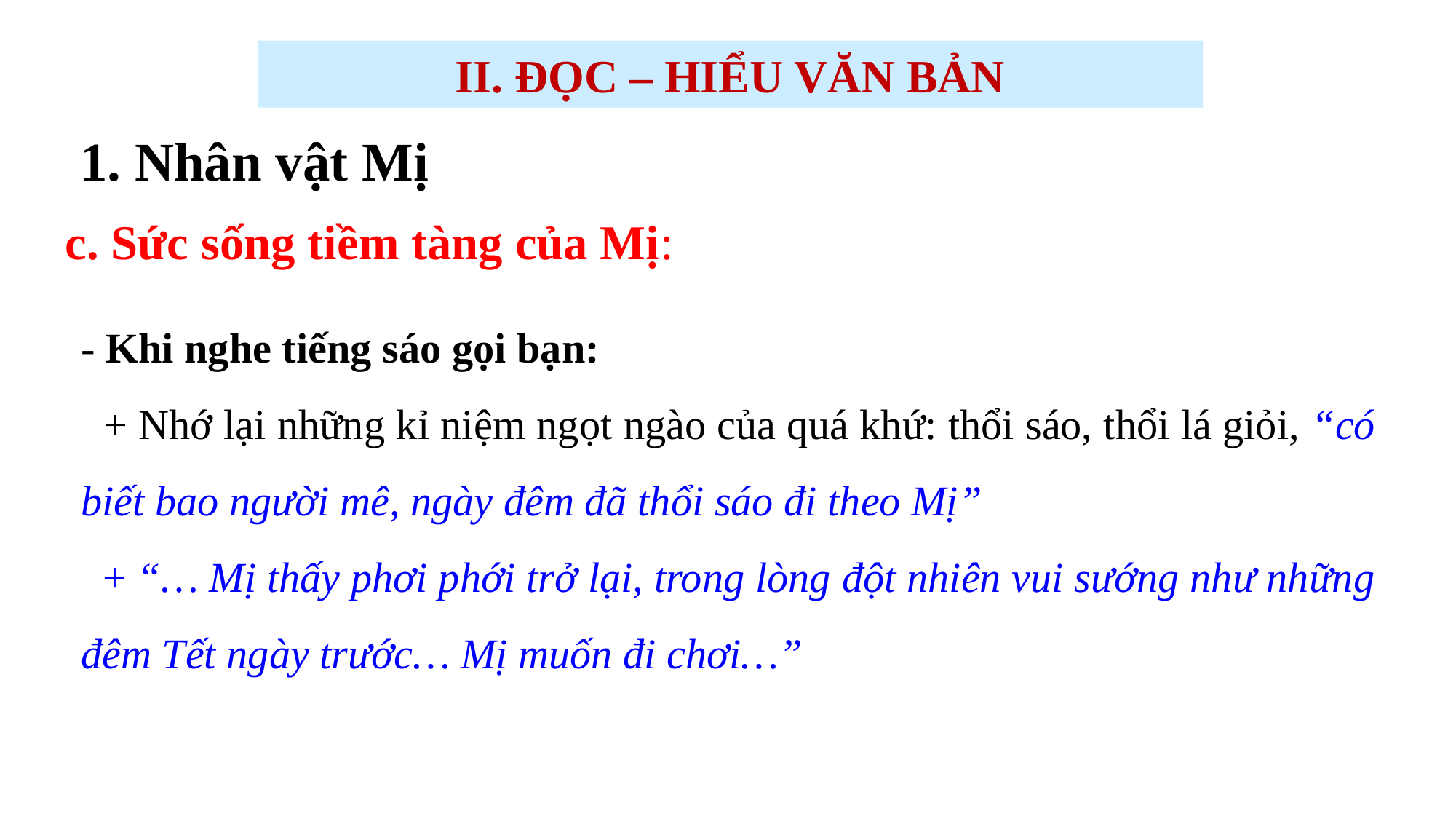

II. ĐỌC – HIỂU VĂN BẢN
1. Nhân vật Mị
c. Sức sống tiềm tàng của Mị:

- Khi nghe tiếng sáo gọi bạn:
  + Nhớ lại những kỉ niệm ngọt ngào của quá khứ: thổi sáo, thổi lá giỏi, “có biết bao người mê, ngày đêm đã thổi sáo đi theo Mị”
  + “… Mị thấy phơi phới trở lại, trong lòng đột nhiên vui sướng như những đêm Tết ngày trước… Mị muốn đi chơi…”